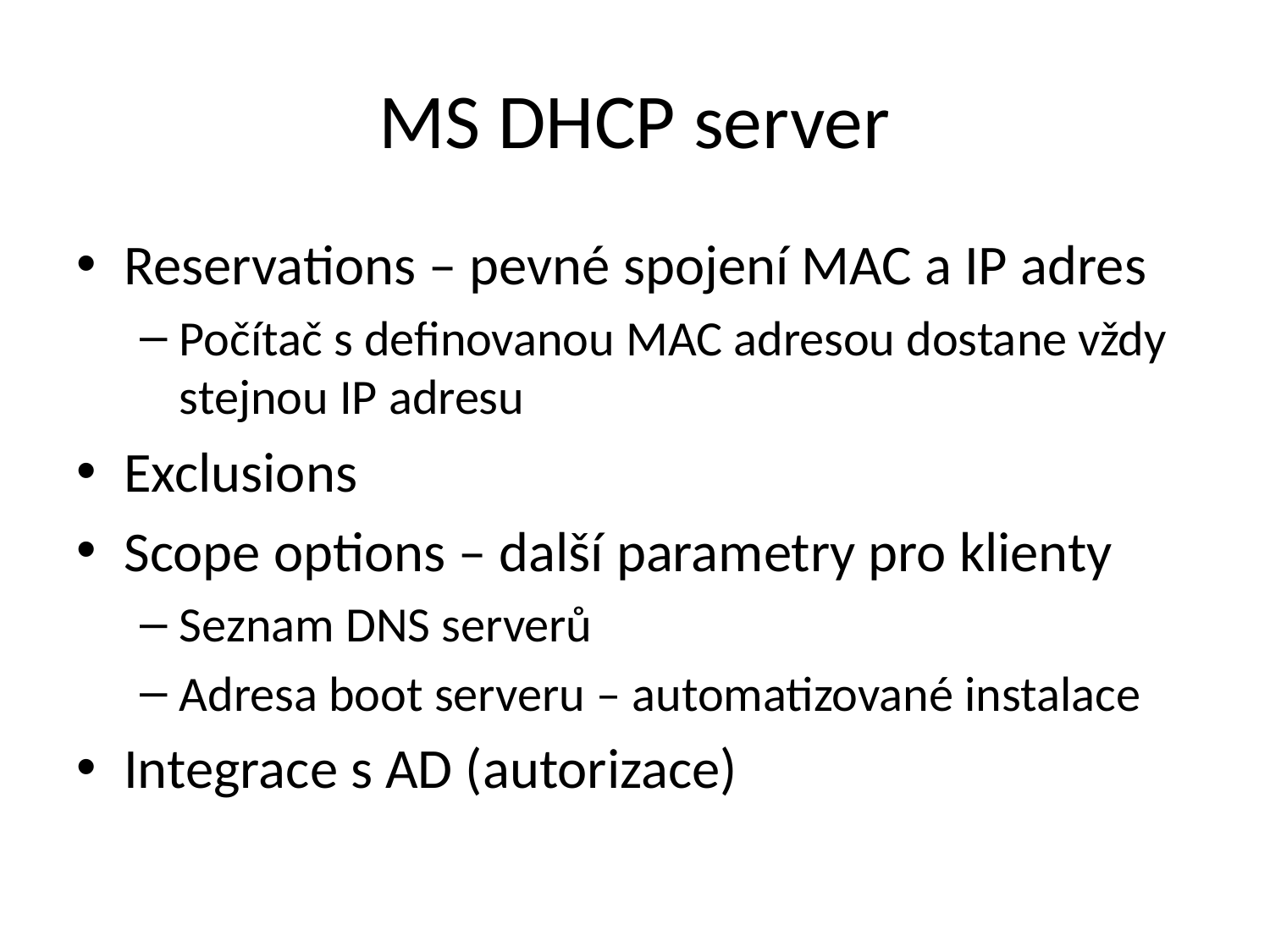

# MS DHCP server
Reservations – pevné spojení MAC a IP adres
Počítač s definovanou MAC adresou dostane vždy stejnou IP adresu
Exclusions
Scope options – další parametry pro klienty
Seznam DNS serverů
Adresa boot serveru – automatizované instalace
Integrace s AD (autorizace)